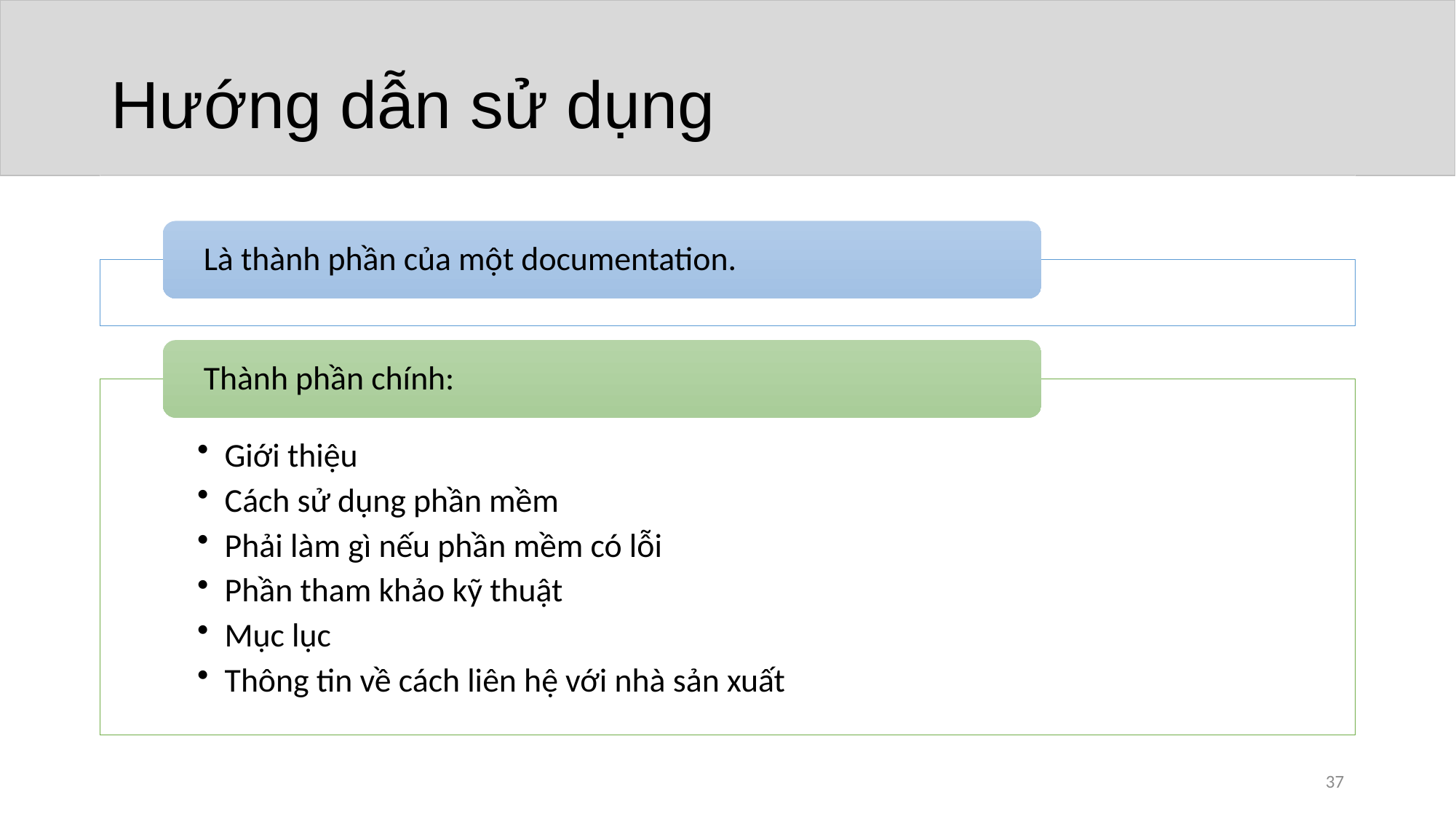

# Hướng dẫn sử dụng
Là thành phần của một documentation.
Giới thiệu
Cách sử dụng phần mềm
Phải làm gì nếu phần mềm có lỗi
Phần tham khảo kỹ thuật
Mục lục
Thông tin về cách liên hệ với nhà sản xuất
Thành phần chính:
37